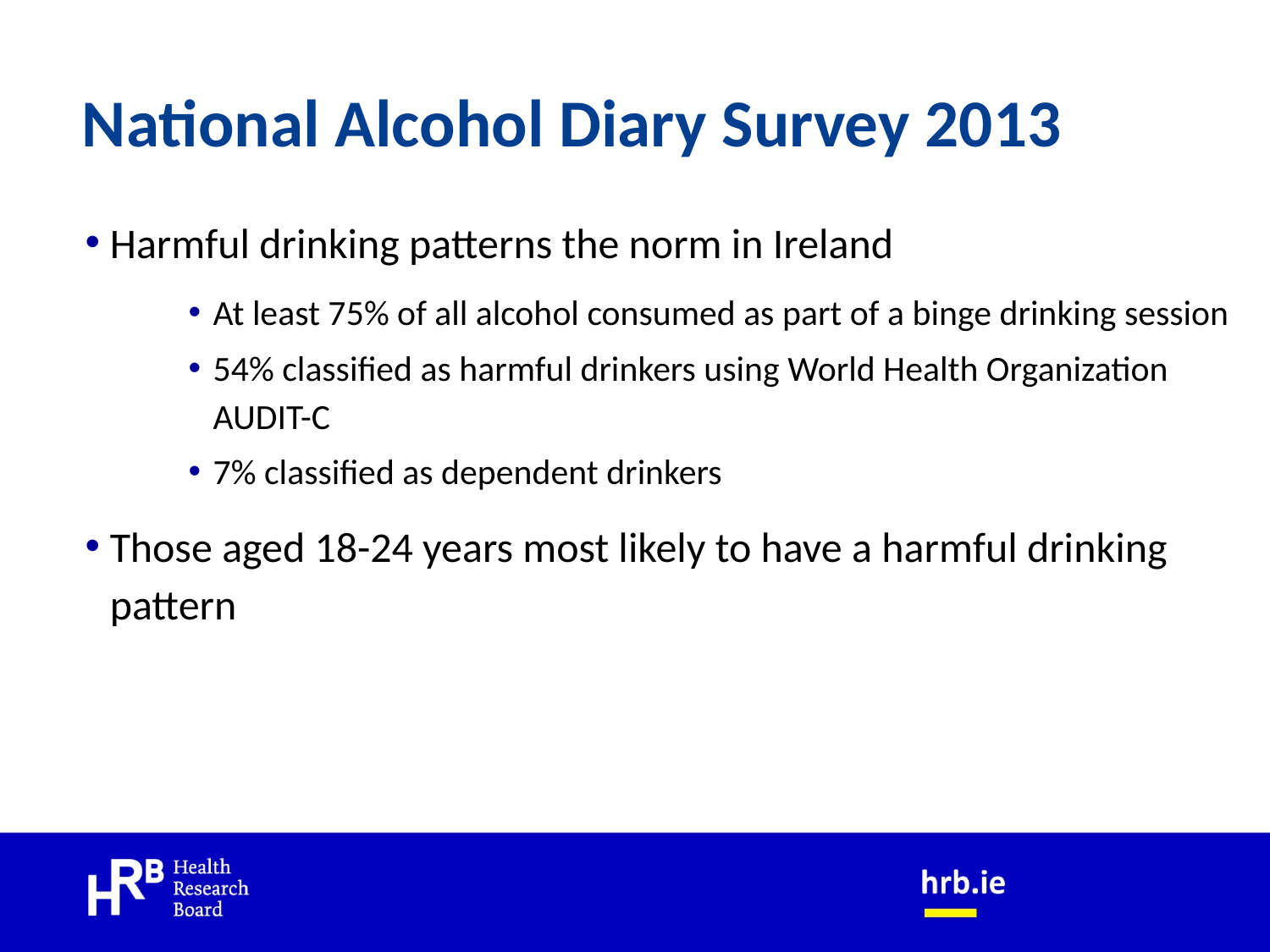

# National Alcohol Diary Survey 2013
Harmful drinking patterns the norm in Ireland
At least 75% of all alcohol consumed as part of a binge drinking session
54% classified as harmful drinkers using World Health Organization AUDIT-C
7% classified as dependent drinkers
Those aged 18-24 years most likely to have a harmful drinking pattern